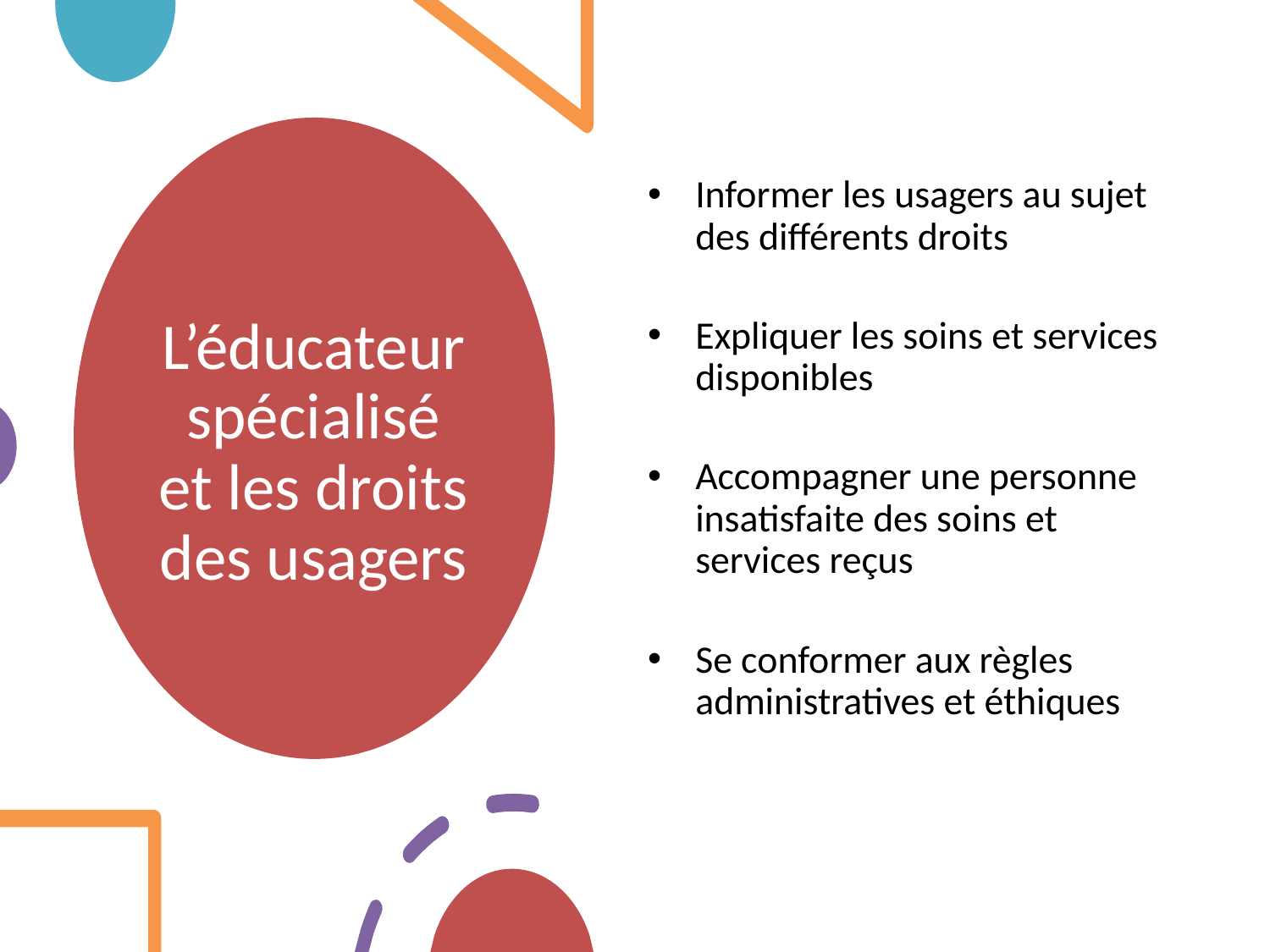

Informer les usagers au sujet des différents droits

Expliquer les soins et services disponibles

Accompagner une personne insatisfaite des soins et services reçus

Se conformer aux règles administratives et éthiques

# L’éducateur spécialisé et les droits des usagers